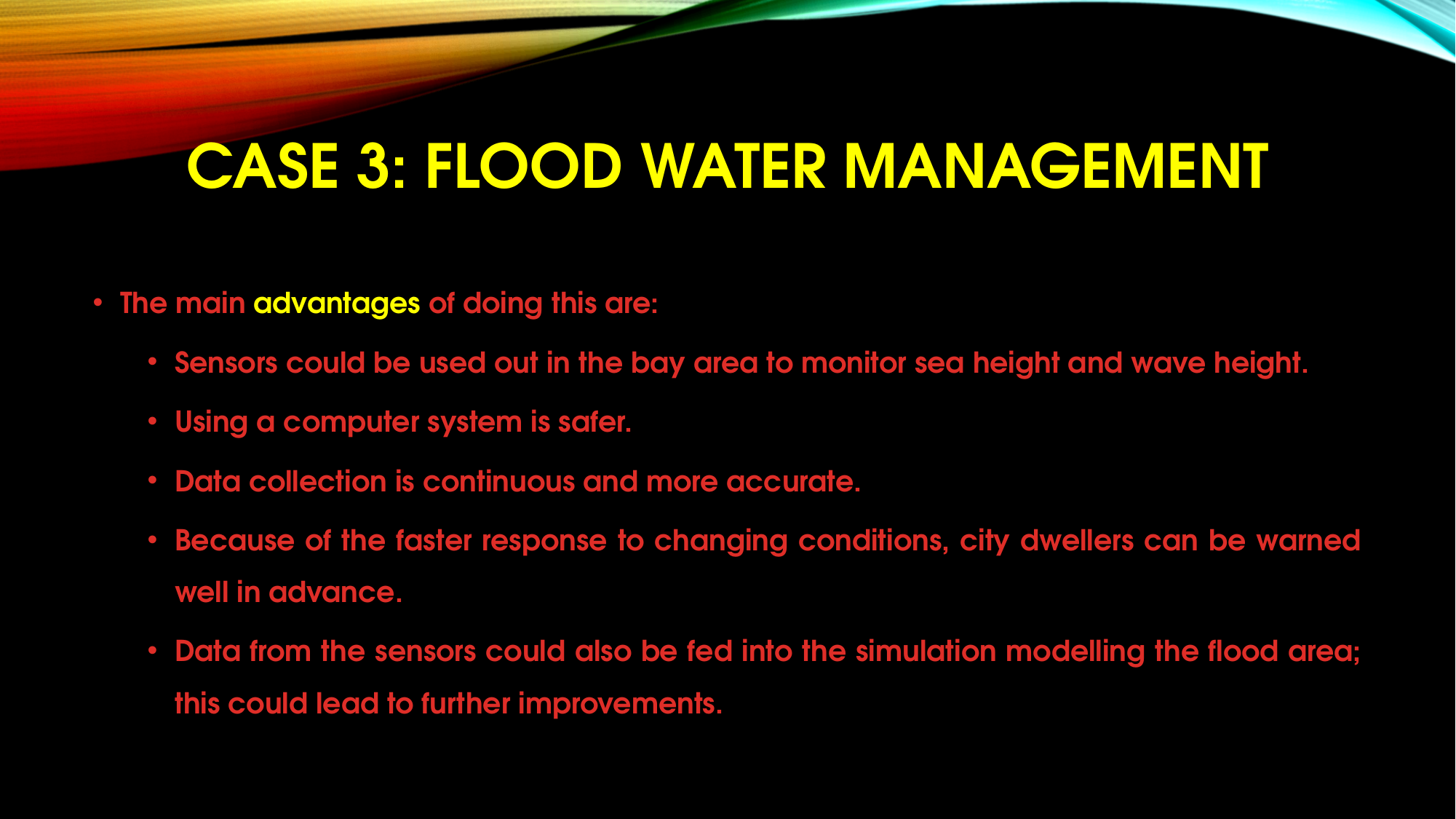

# Case 3: Flood water management
The main advantages of doing this are:
Sensors could be used out in the bay area to monitor sea height and wave height.
Using a computer system is safer.
Data collection is continuous and more accurate.
Because of the faster response to changing conditions, city dwellers can be warned well in advance.
Data from the sensors could also be fed into the simulation modelling the flood area; this could lead to further improvements.